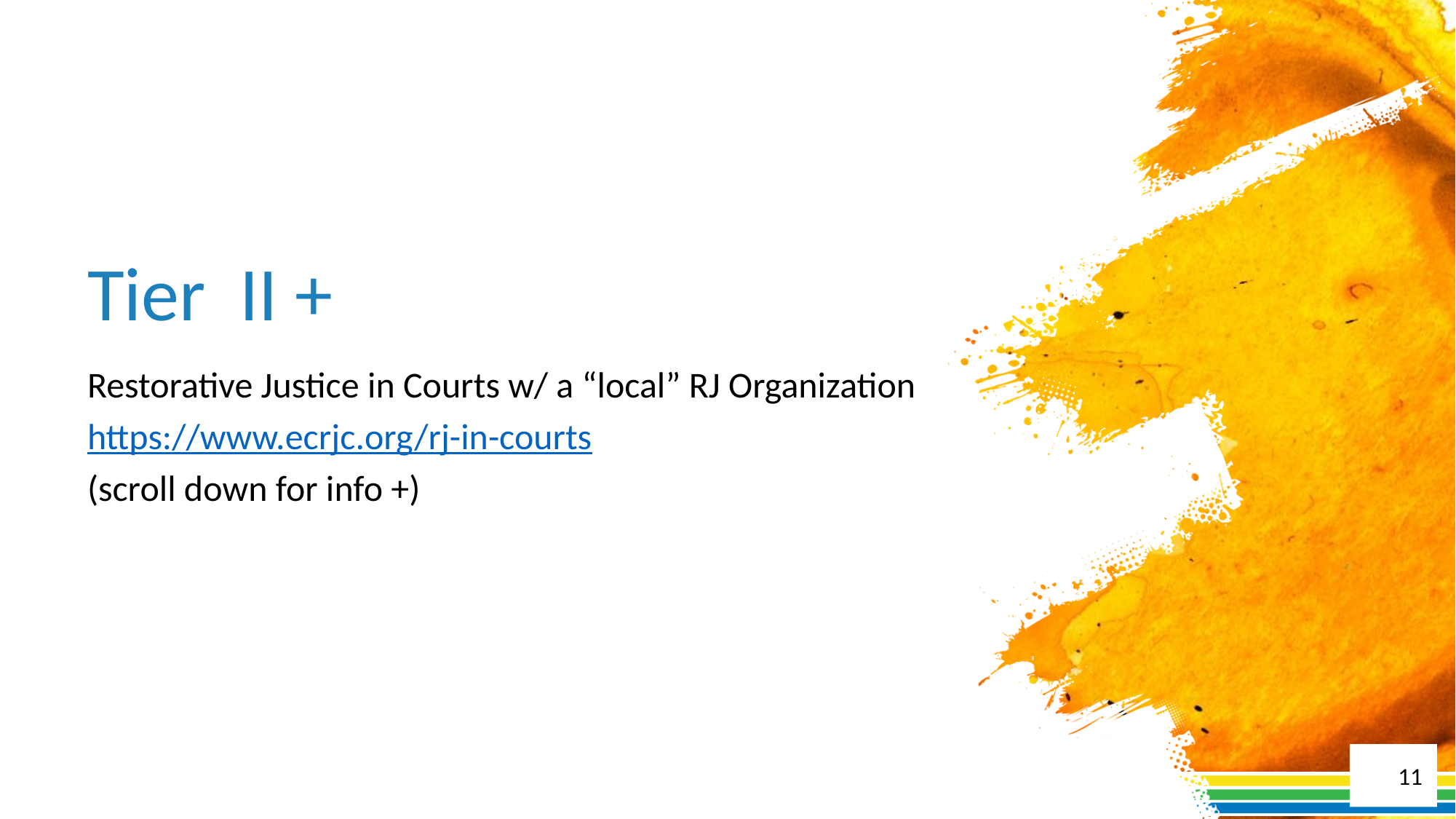

# Tier  II +
Restorative Justice in Courts w/ a “local” RJ Organization
https://www.ecrjc.org/rj-in-courts
(scroll down for info +)

11